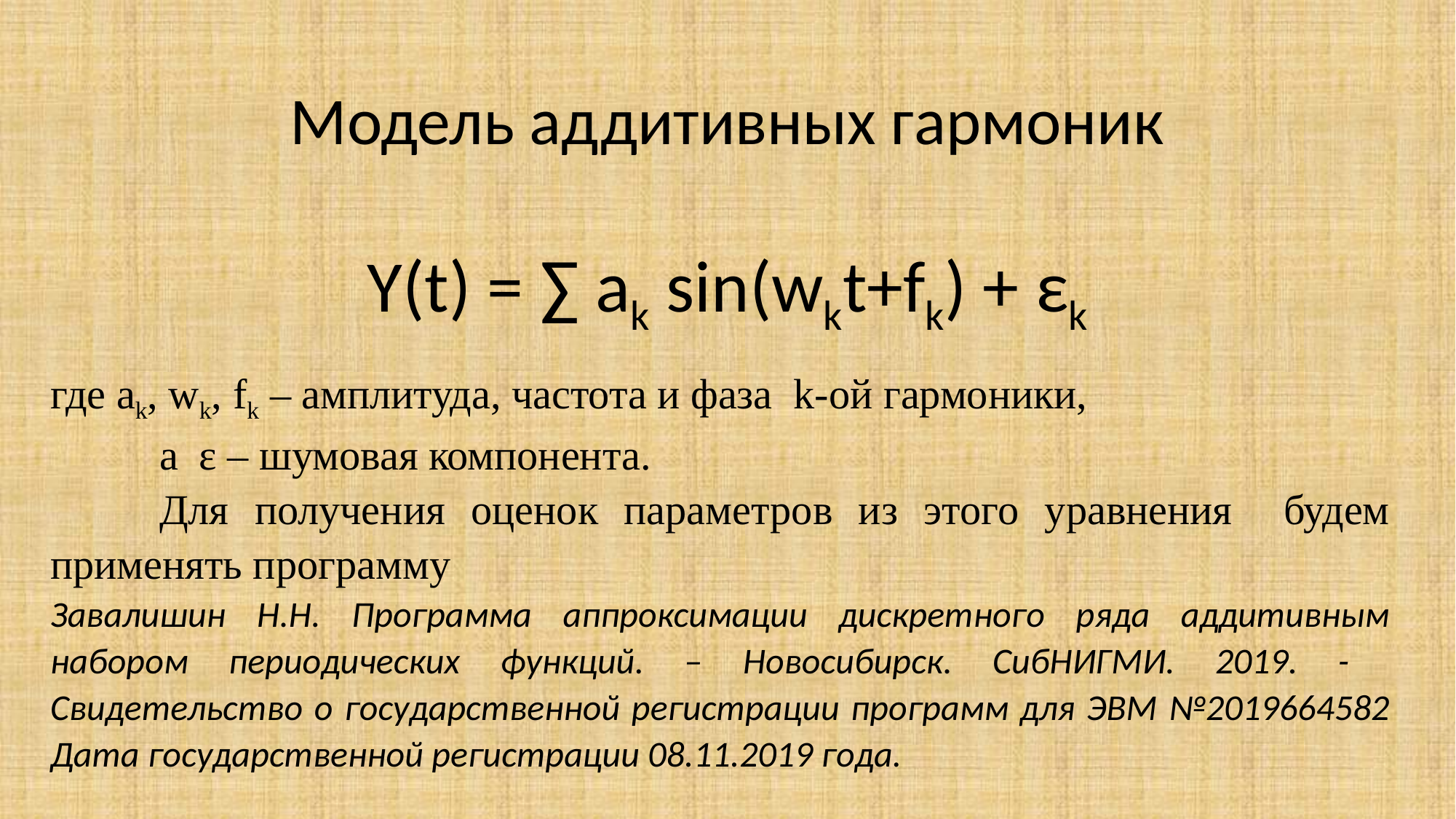

# Модель аддитивных гармоник

Y(t) = ∑ ak sin(wkt+fk) + εk
где аk, wk, fk – амплитуда, частота и фаза  k-ой гармоники,
	а  ε – шумовая компонента.
	Для получения оценок параметров из этого уравнения  будем применять программу
Завалишин Н.Н. Программа аппроксимации дискретного ряда аддитивным набором периодических функций. – Новосибирск. СибНИГМИ. 2019. -  Свидетельство о государственной регистрации программ для ЭВМ №2019664582 Дата государственной регистрации 08.11.2019 года.